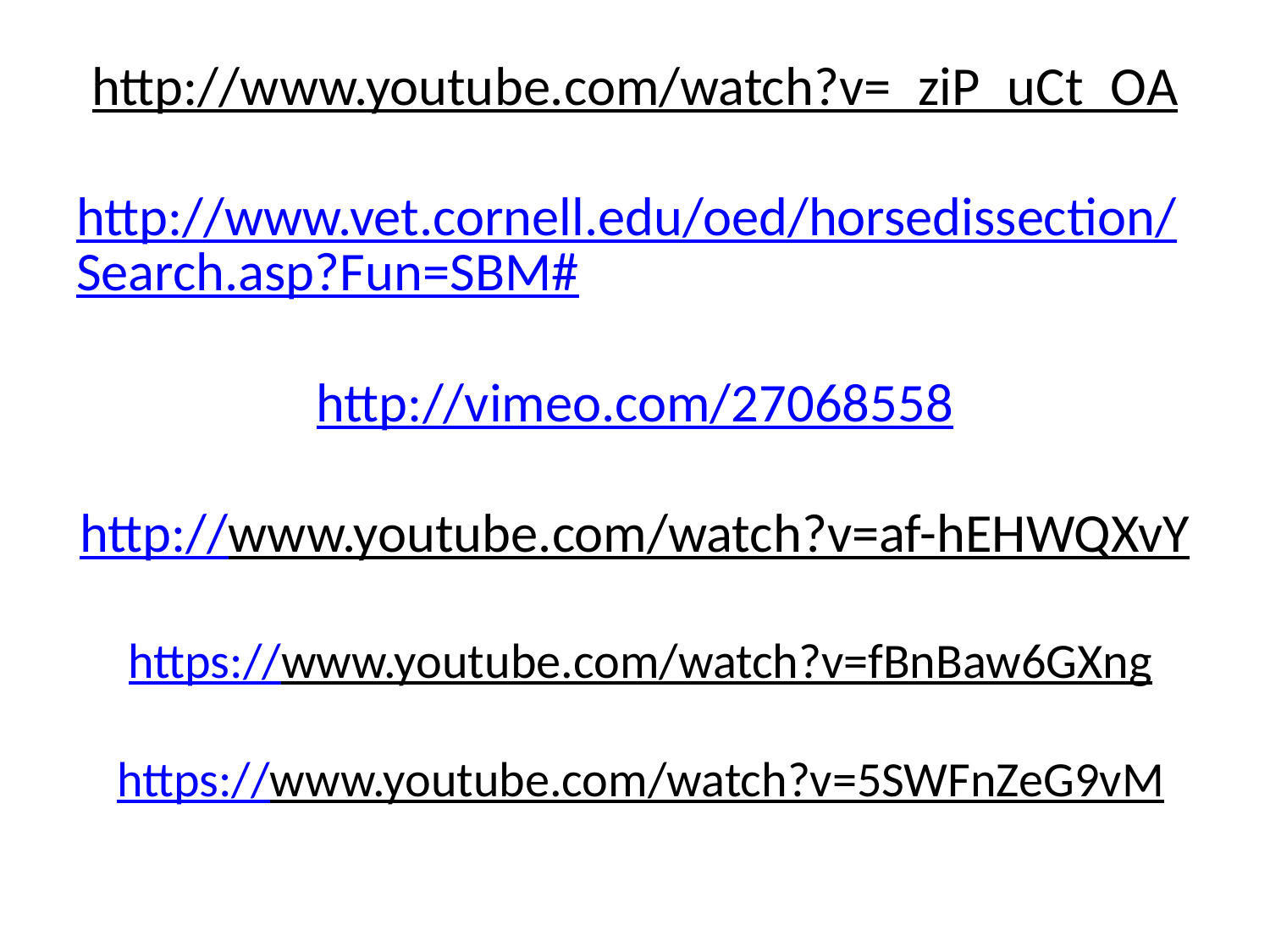

# http://www.youtube.com/watch?v=_ziP_uCt_OA http://www.vet.cornell.edu/oed/horsedissection/Search.asp?Fun=SBM# http://vimeo.com/27068558 http://www.youtube.com/watch?v=af-hEHWQXvY https://www.youtube.com/watch?v=fBnBaw6GXng https://www.youtube.com/watch?v=5SWFnZeG9vM